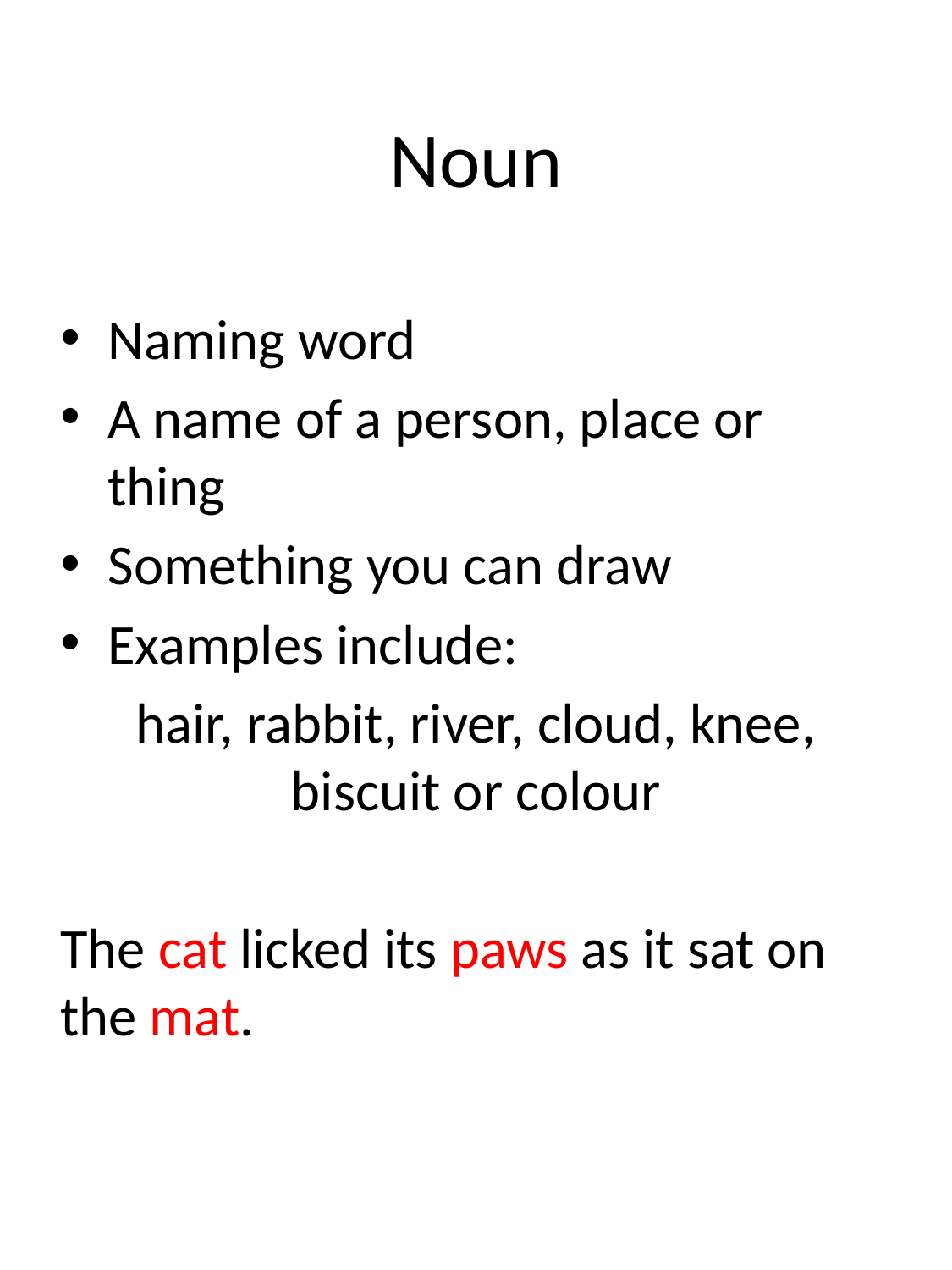

# Noun
Naming word
A name of a person, place or thing
Something you can draw
Examples include:
hair, rabbit, river, cloud, knee, biscuit or colour

The cat licked its paws as it sat on the mat.